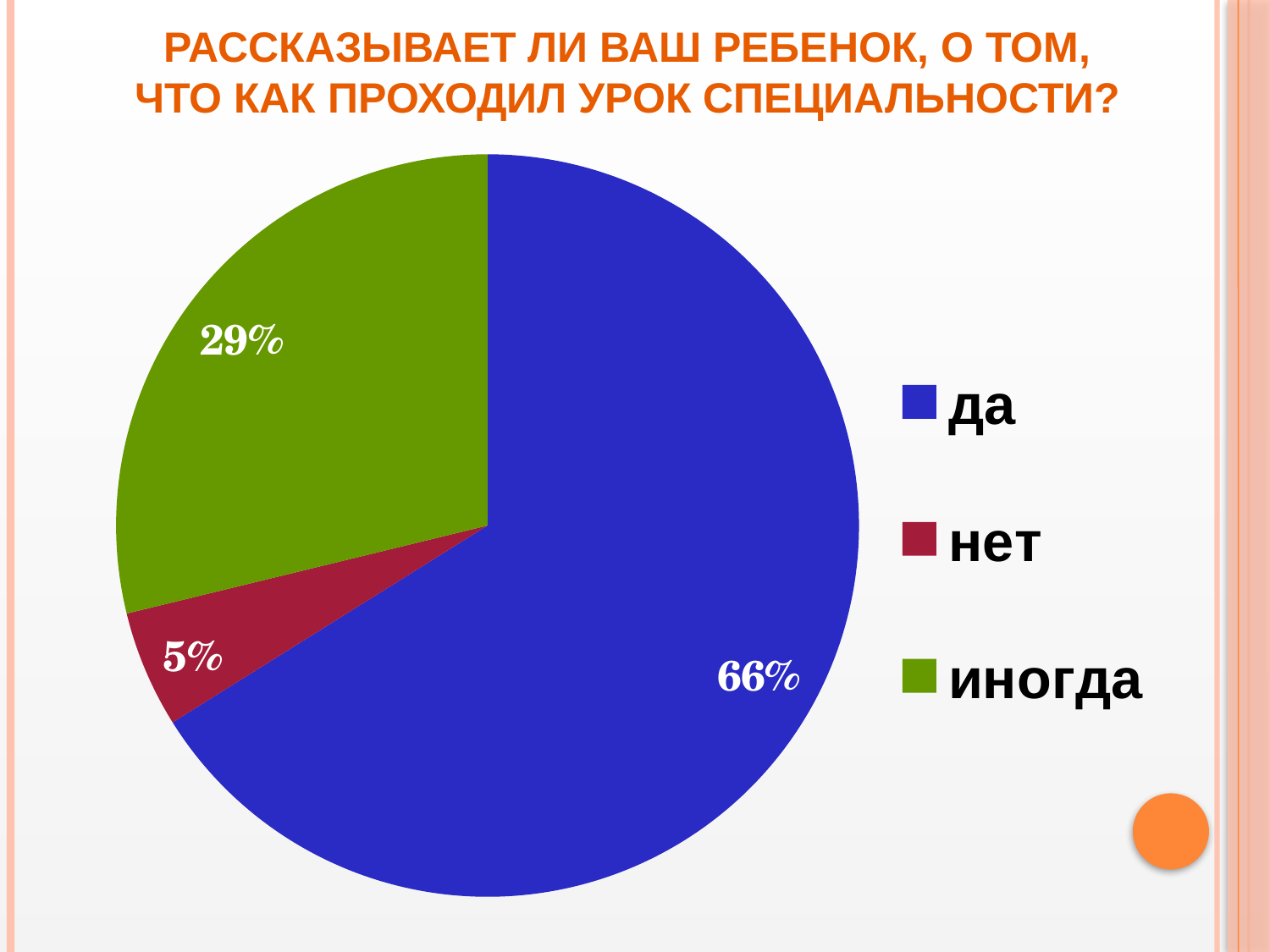

# Рассказывает ли Ваш ребенок, о том, что как проходил урок специальности?

### Chart

| Category | Продажи |
|---|---|
| да | 39.0 |
| нет | 3.0 |
| иногда | 17.0 |